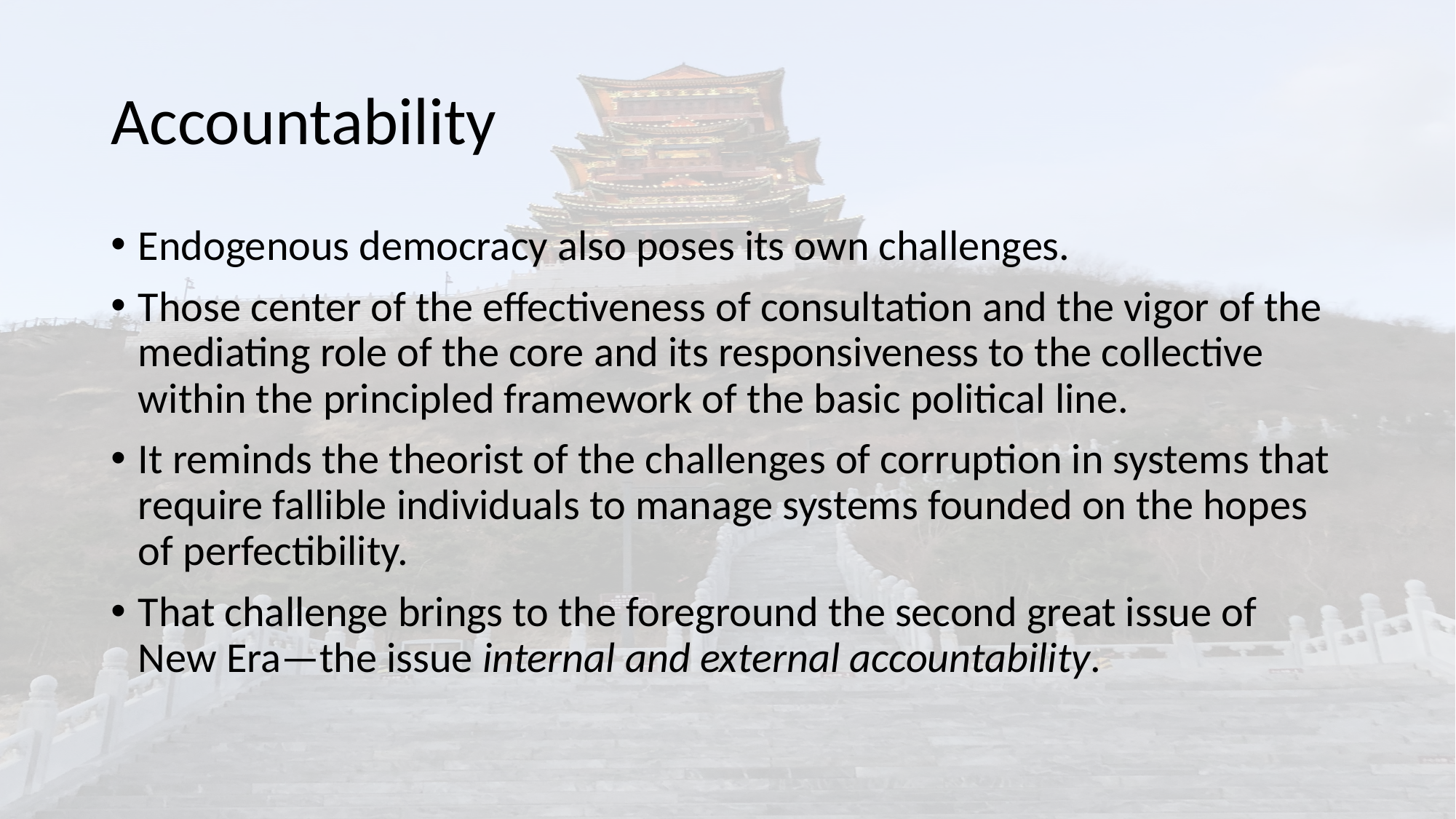

# Accountability
Endogenous democracy also poses its own challenges.
Those center of the effectiveness of consultation and the vigor of the mediating role of the core and its responsiveness to the collective within the principled framework of the basic political line.
It reminds the theorist of the challenges of corruption in systems that require fallible individuals to manage systems founded on the hopes of perfectibility.
That challenge brings to the foreground the second great issue of New Era—the issue internal and external accountability.